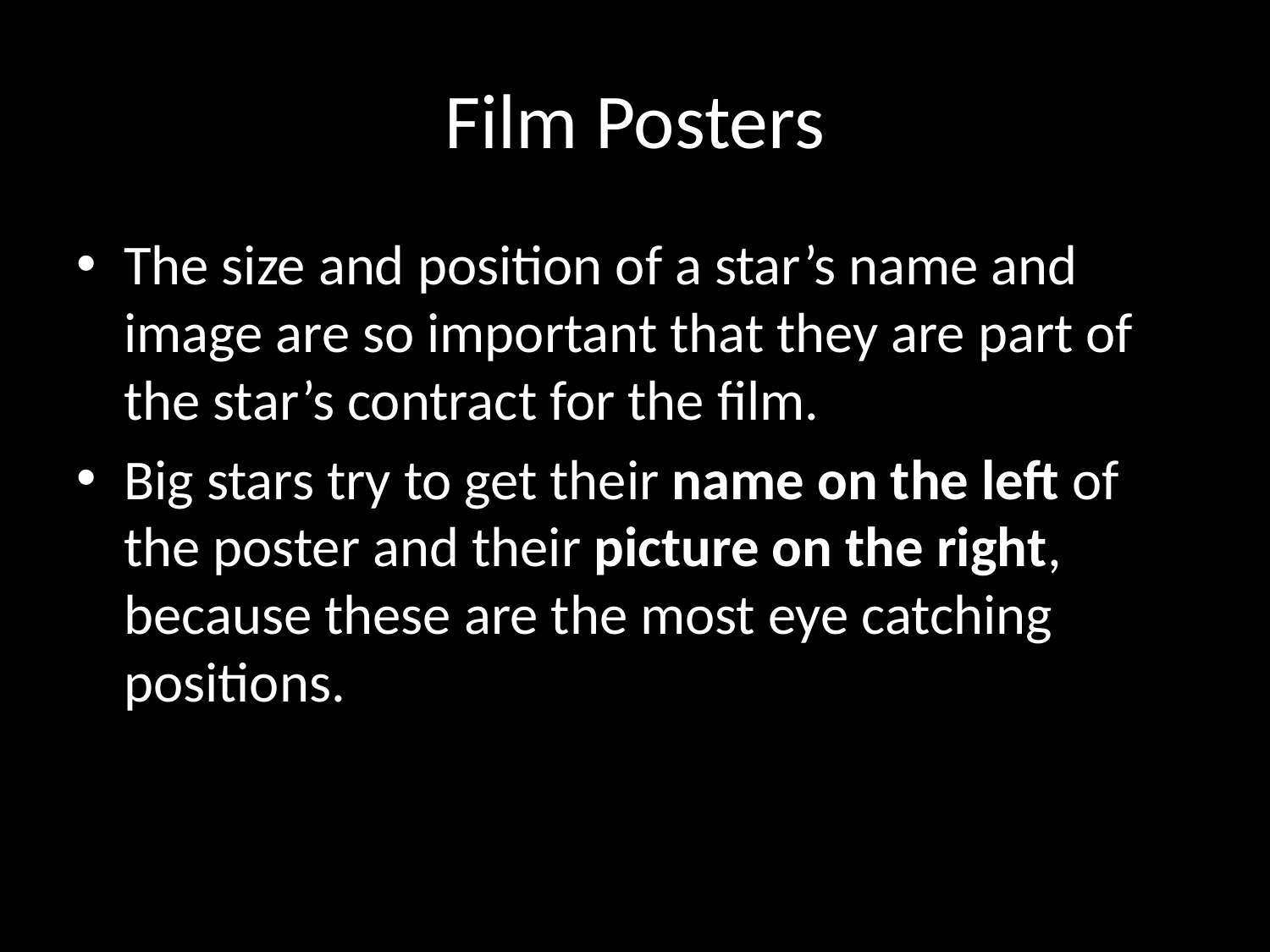

# Film Posters
The size and position of a star’s name and image are so important that they are part of the star’s contract for the film.
Big stars try to get their name on the left of the poster and their picture on the right, because these are the most eye catching positions.